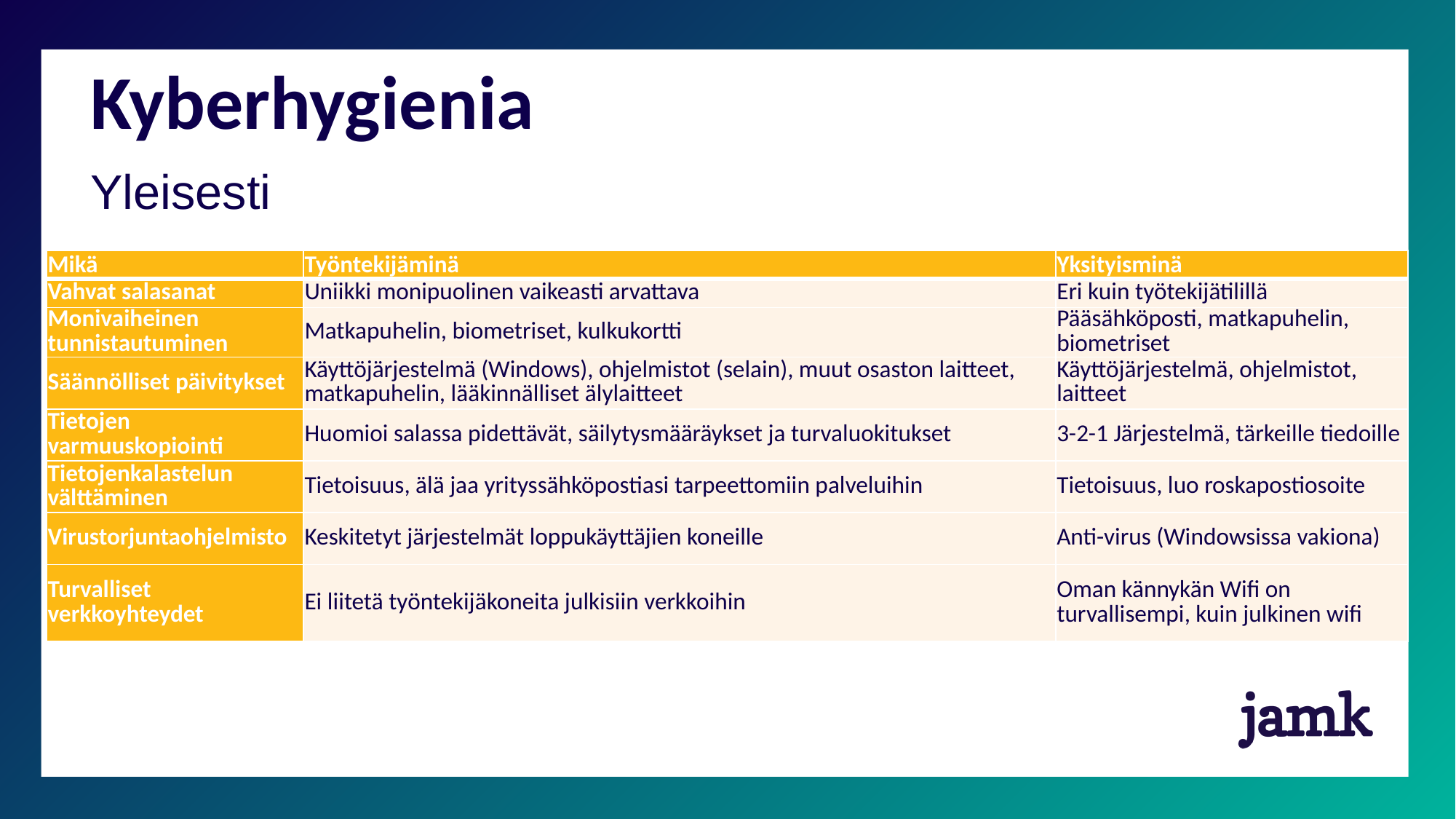

# Kyberhygienia
Yleisesti
| Mikä | Työntekijäminä | Yksityisminä |
| --- | --- | --- |
| Vahvat salasanat | Uniikki monipuolinen vaikeasti arvattava | Eri kuin työtekijätilillä |
| Monivaiheinen tunnistautuminen | Matkapuhelin, biometriset, kulkukortti | Pääsähköposti, matkapuhelin, biometriset |
| Säännölliset päivitykset | Käyttöjärjestelmä (Windows), ohjelmistot (selain), muut osaston laitteet, matkapuhelin, lääkinnälliset älylaitteet | Käyttöjärjestelmä, ohjelmistot, laitteet |
| Tietojen varmuuskopiointi | Huomioi salassa pidettävät, säilytysmääräykset ja turvaluokitukset | 3-2-1 Järjestelmä, tärkeille tiedoille |
| Tietojenkalastelun välttäminen | Tietoisuus, älä jaa yrityssähköpostiasi tarpeettomiin palveluihin | Tietoisuus, luo roskapostiosoite |
| Virustorjuntaohjelmisto | Keskitetyt järjestelmät loppukäyttäjien koneille | Anti-virus (Windowsissa vakiona) |
| Turvalliset verkkoyhteydet | Ei liitetä työntekijäkoneita julkisiin verkkoihin | Oman kännykän Wifi on turvallisempi, kuin julkinen wifi |